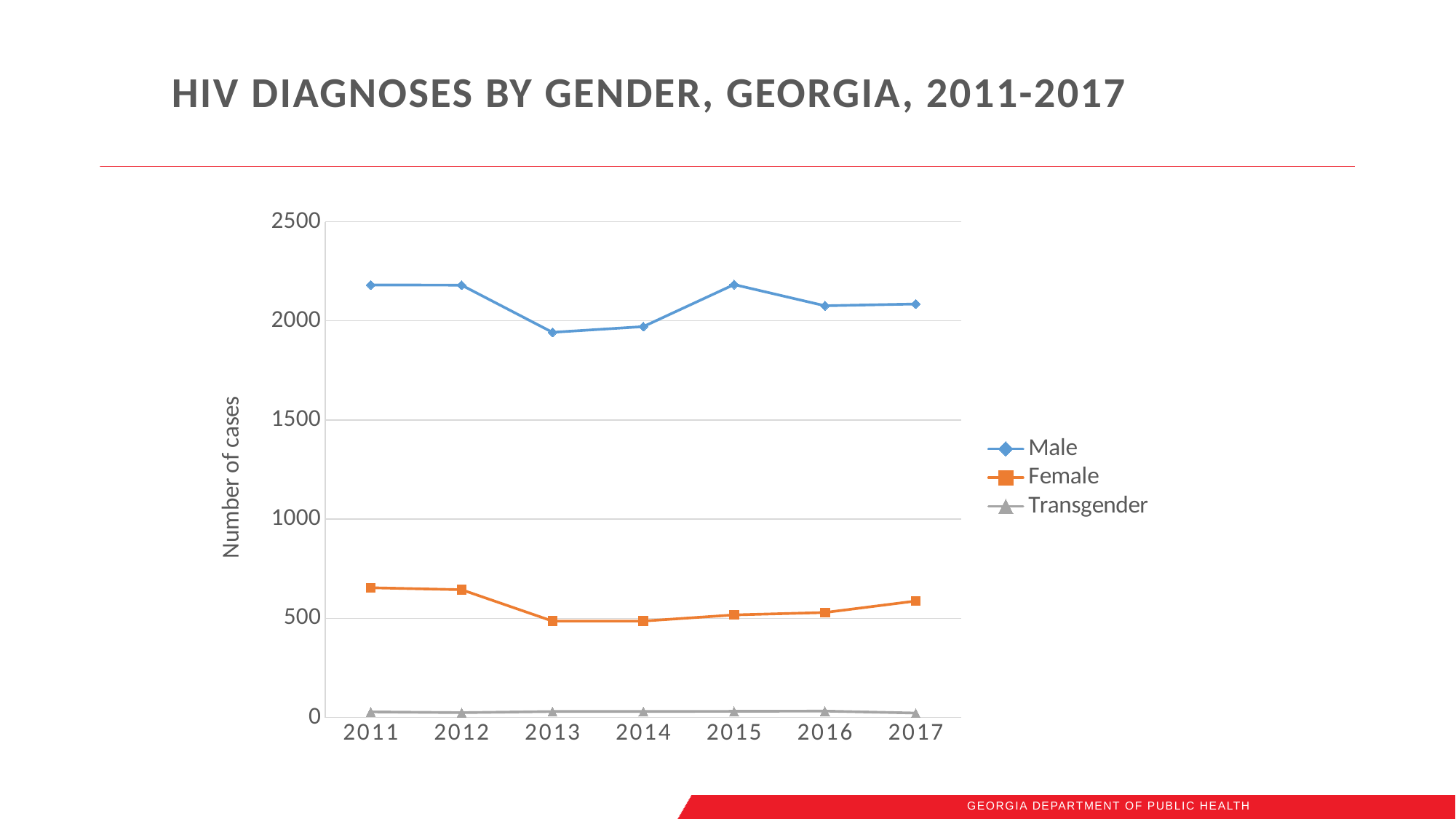

# HIV Diagnoses by gender, georgia, 2011-2017

### Chart

| Category | Male | Female | Transgender |
|---|---|---|---|
| 2011 | 2181.0 | 654.0 | 28.0 |
| 2012 | 2180.0 | 644.0 | 24.0 |
| 2013 | 1942.0 | 486.0 | 30.0 |
| 2014 | 1971.0 | 486.0 | 30.0 |
| 2015 | 2183.0 | 517.0 | 31.0 |
| 2016 | 2076.0 | 529.0 | 32.0 |
| 2017 | 2085.0 | 587.0 | 22.0 |